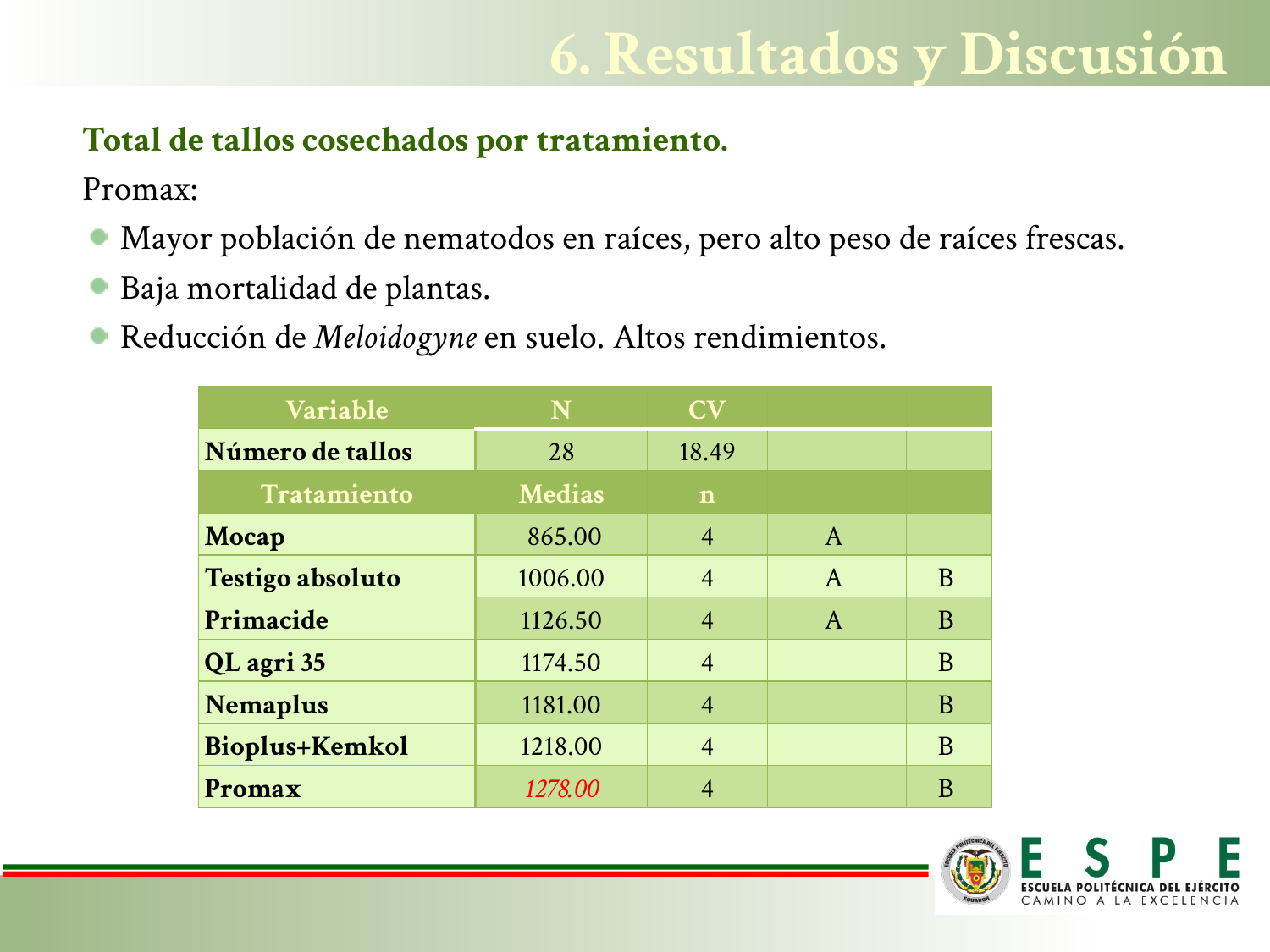

# 6. Resultados y Discusión
Total de tallos cosechados por tratamiento.
Promax:
Mayor población de nematodos en raíces, pero alto peso de raíces frescas.
Baja mortalidad de plantas.
Reducción de Meloidogyne en suelo. Altos rendimientos.

| Variable | N | CV |  |  |
| --- | --- | --- | --- | --- |
| Número de tallos | 28 | 18.49 |  |  |
| Tratamiento | Medias | n |  |  |
| Mocap | 865.00 | 4 | A |  |
| Testigo absoluto | 1006.00 | 4 | A | B |
| Primacide | 1126.50 | 4 | A | B |
| QL agri 35 | 1174.50 | 4 |  | B |
| Nemaplus | 1181.00 | 4 |  | B |
| Bioplus+Kemkol | 1218.00 | 4 |  | B |
| Promax | 1278.00 | 4 |  | B |